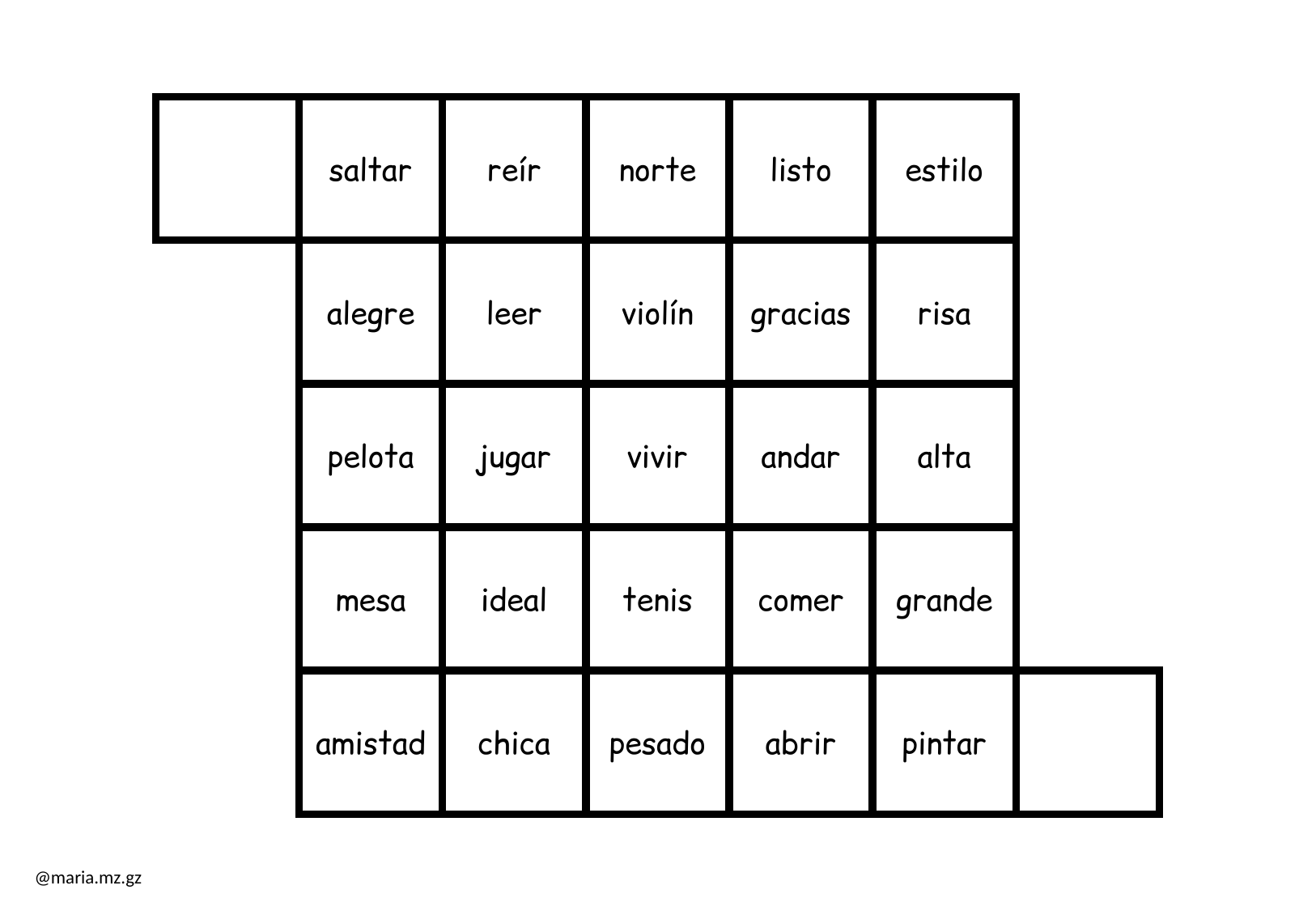

saltar
reír
norte
listo
estilo
alegre
leer
violín
gracias
risa
pelota
jugar
vivir
andar
alta
mesa
ideal
tenis
comer
grande
amistad
chica
pesado
abrir
pintar

@maria.mz.gz